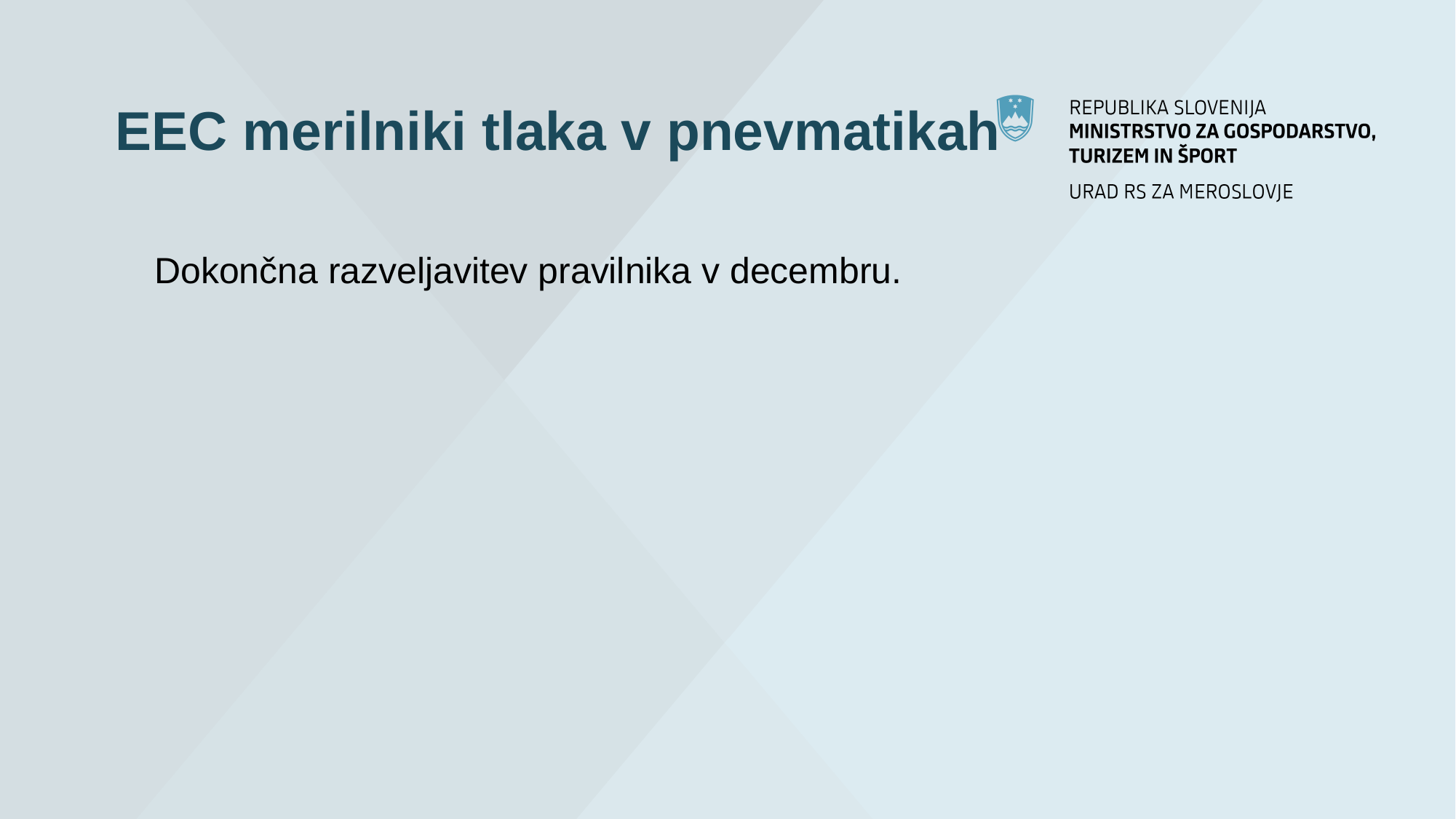

EEC merilniki tlaka v pnevmatikah
Dokončna razveljavitev pravilnika v decembru.